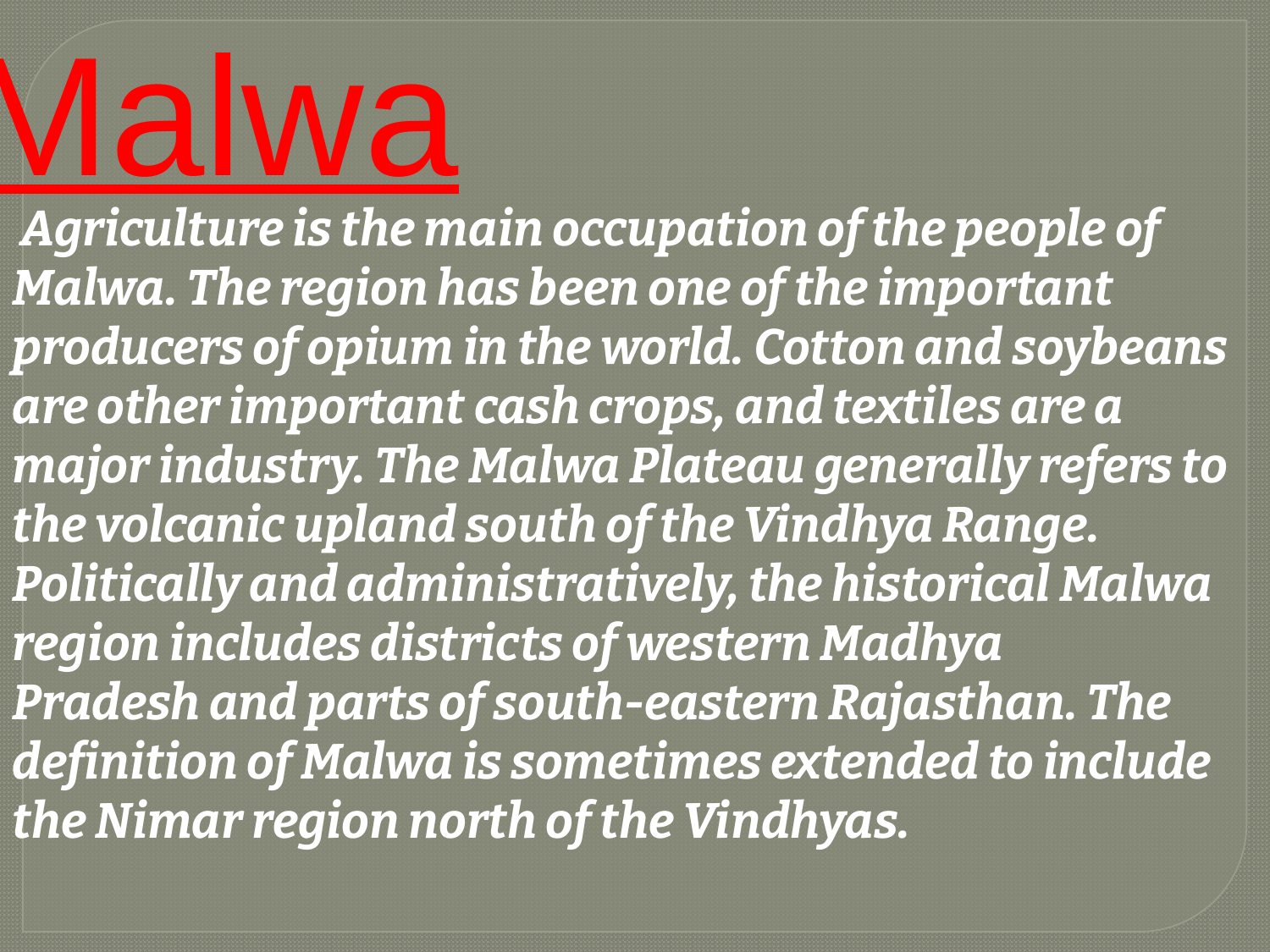

Malwa
 Agriculture is the main occupation of the people of Malwa. The region has been one of the important producers of opium in the world. Cotton and soybeans are other important cash crops, and textiles are a major industry. The Malwa Plateau generally refers to the volcanic upland south of the Vindhya Range. Politically and administratively, the historical Malwa region includes districts of western Madhya Pradesh and parts of south-eastern Rajasthan. The definition of Malwa is sometimes extended to include the Nimar region north of the Vindhyas.